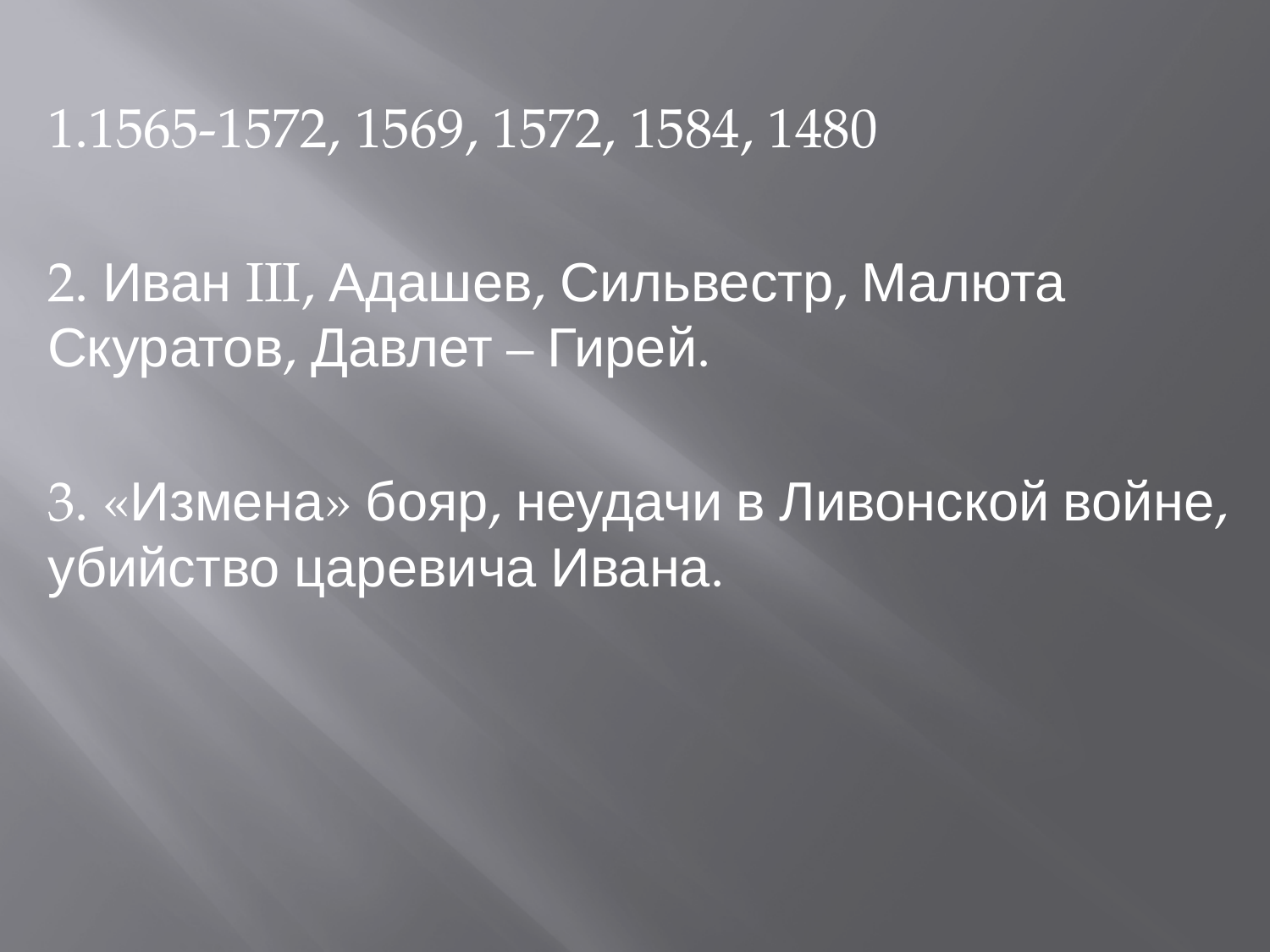

1.1565-1572, 1569, 1572, 1584, 1480

2. Иван III, Адашев, Сильвестр, Малюта Скуратов, Давлет – Гирей.

3. «Измена» бояр, неудачи в Ливонской войне, убийство царевича Ивана.